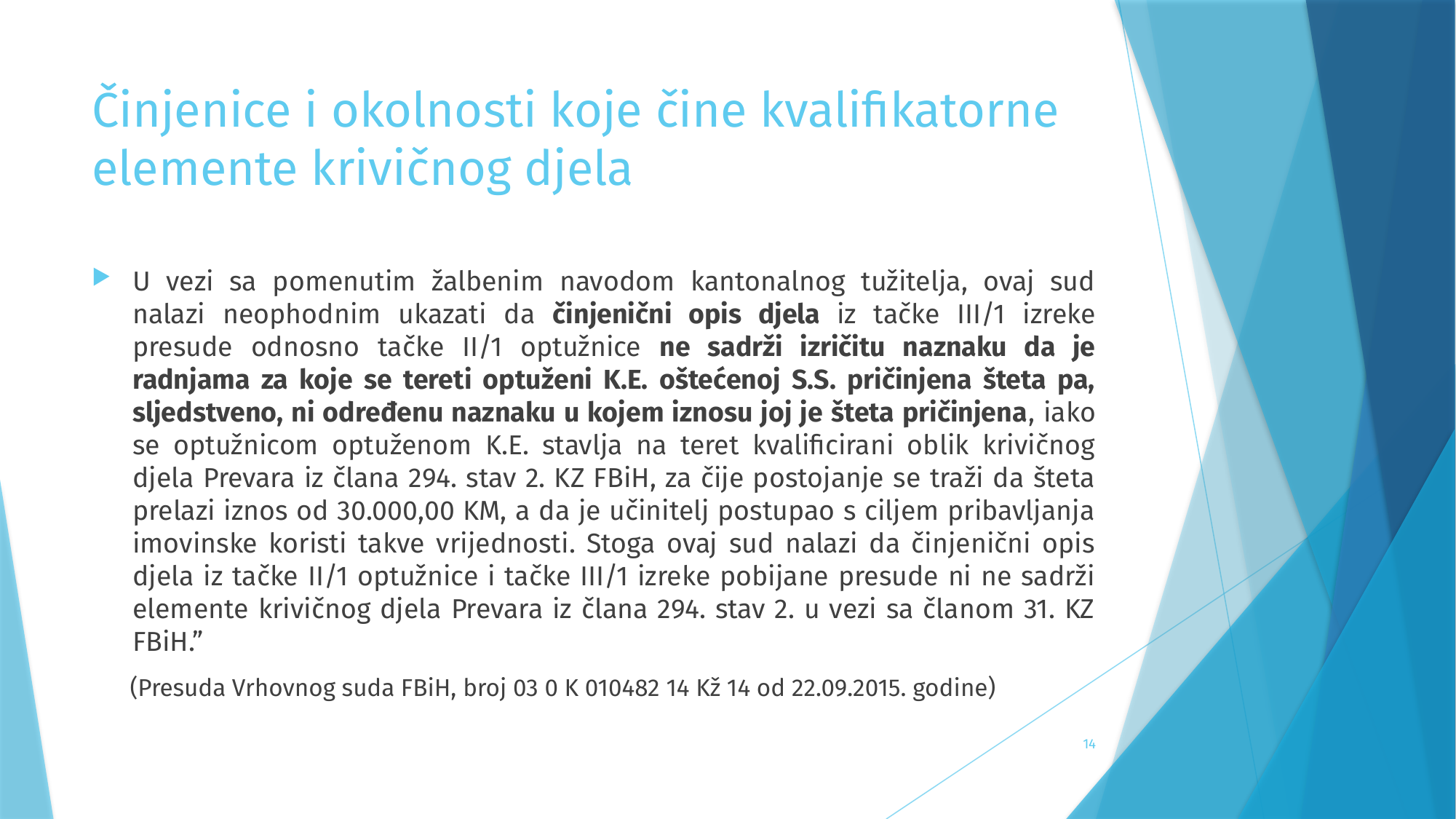

# Činjenice i okolnosti koje čine kvalifikatorne elemente krivičnog djela
U vezi sa pomenutim žalbenim navodom kantonalnog tužitelja, ovaj sud nalazi neophodnim ukazati da činjenični opis djela iz tačke III/1 izreke presude odnosno tačke II/1 optužnice ne sadrži izričitu naznaku da je radnjama za koje se tereti optuženi K.E. oštećenoj S.S. pričinjena šteta pa, sljedstveno, ni određenu naznaku u kojem iznosu joj je šteta pričinjena, iako se optužnicom optuženom K.E. stavlja na teret kvalificirani oblik krivičnog djela Prevara iz člana 294. stav 2. KZ FBiH, za čije postojanje se traži da šteta prelazi iznos od 30.000,00 KM, a da je učinitelj postupao s ciljem pribavljanja imovinske koristi takve vrijednosti. Stoga ovaj sud nalazi da činjenični opis djela iz tačke II/1 optužnice i tačke III/1 izreke pobijane presude ni ne sadrži elemente krivičnog djela Prevara iz člana 294. stav 2. u vezi sa članom 31. KZ FBiH.”
      (Presuda Vrhovnog suda FBiH, broj 03 0 K 010482 14 Kž 14 od 22.09.2015. godine)
14